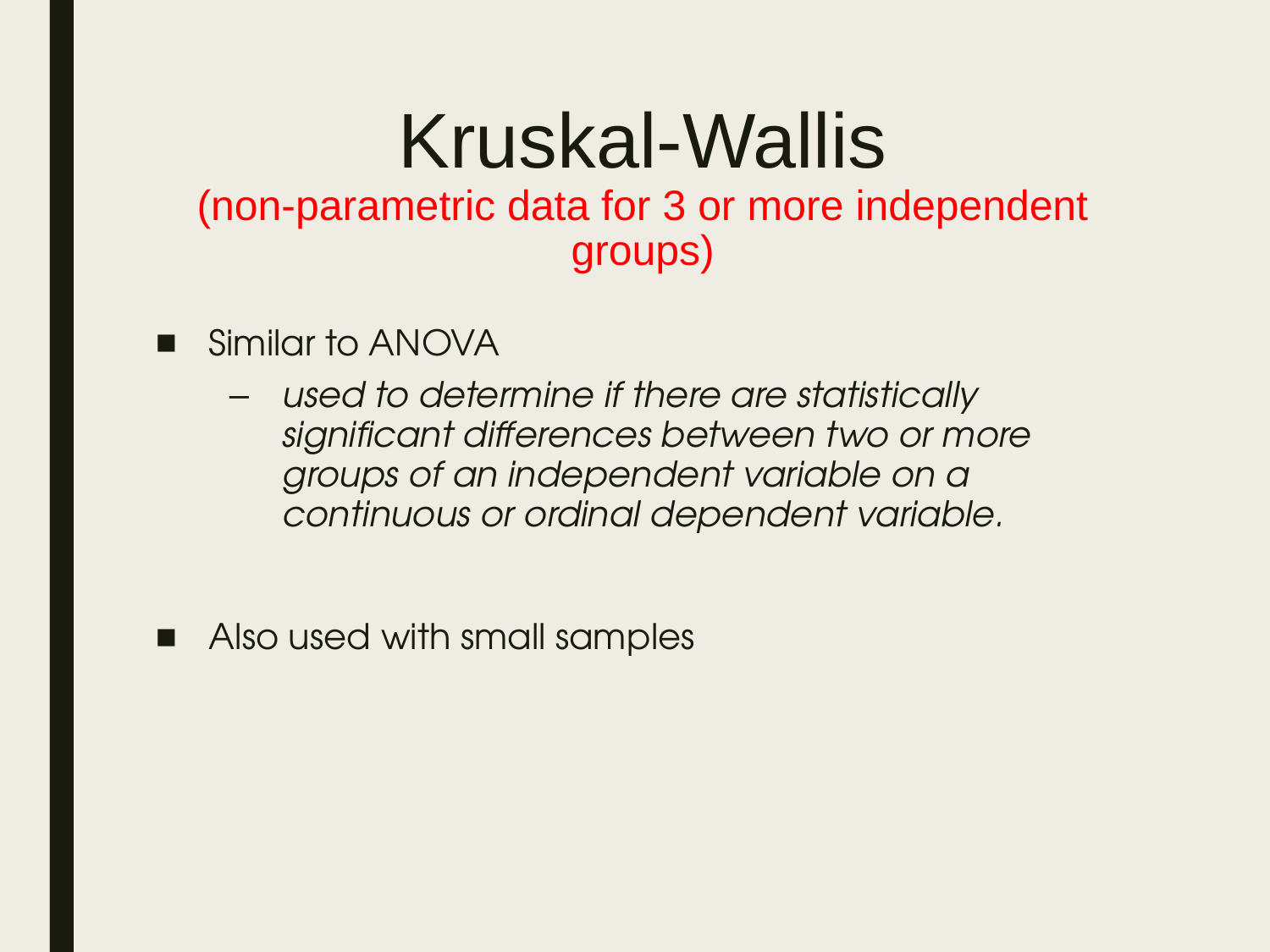

# Kruskal-Wallis (non-parametric data for 3 or more independent groups)
Similar to ANOVA
used to determine if there are statistically significant differences between two or more groups of an independent variable on a continuous or ordinal dependent variable.

Also used with small samples